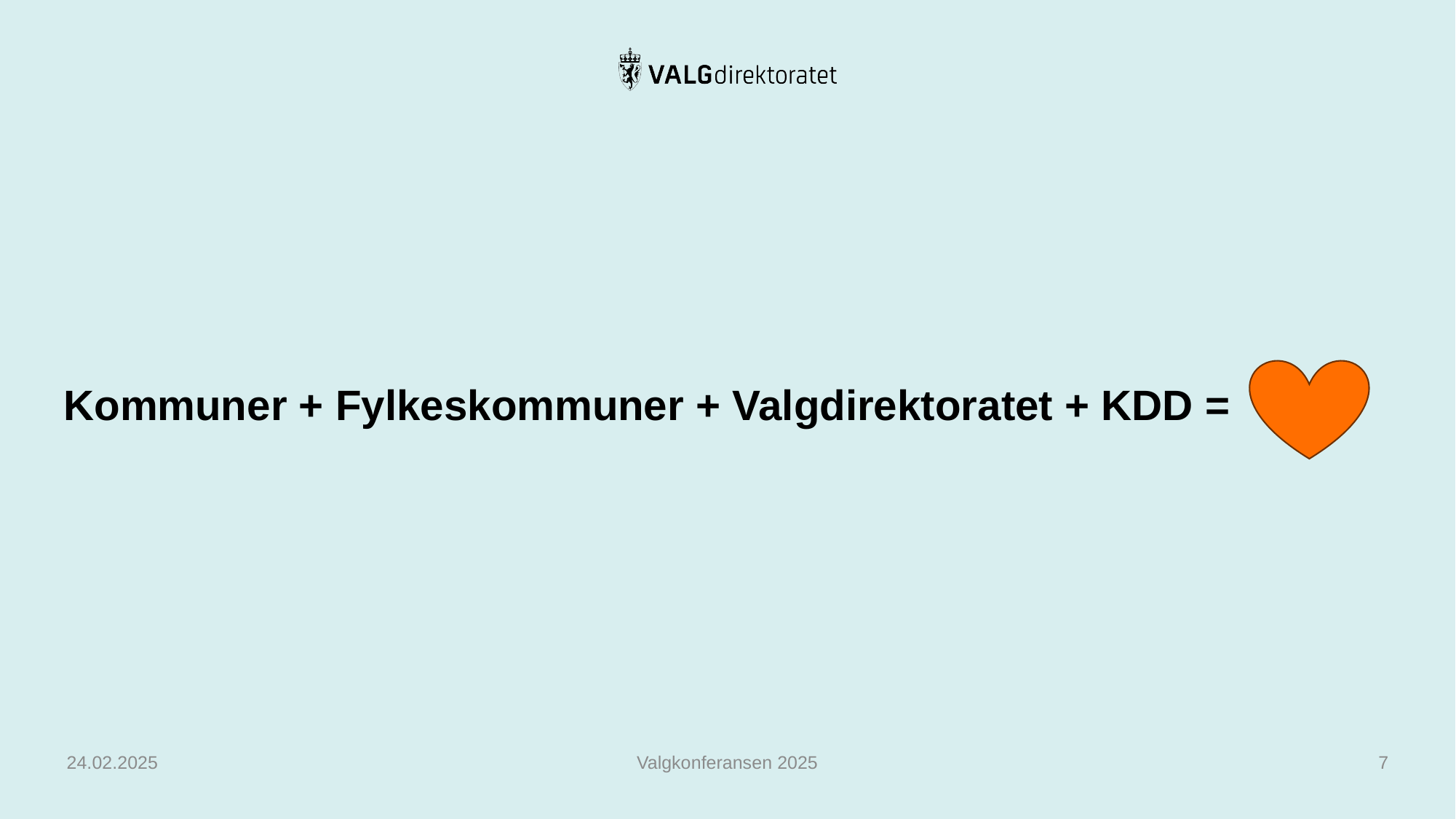

Kommuner + Fylkeskommuner + Valgdirektoratet + KDD =

24.02.2025
Valgkonferansen 2025
7